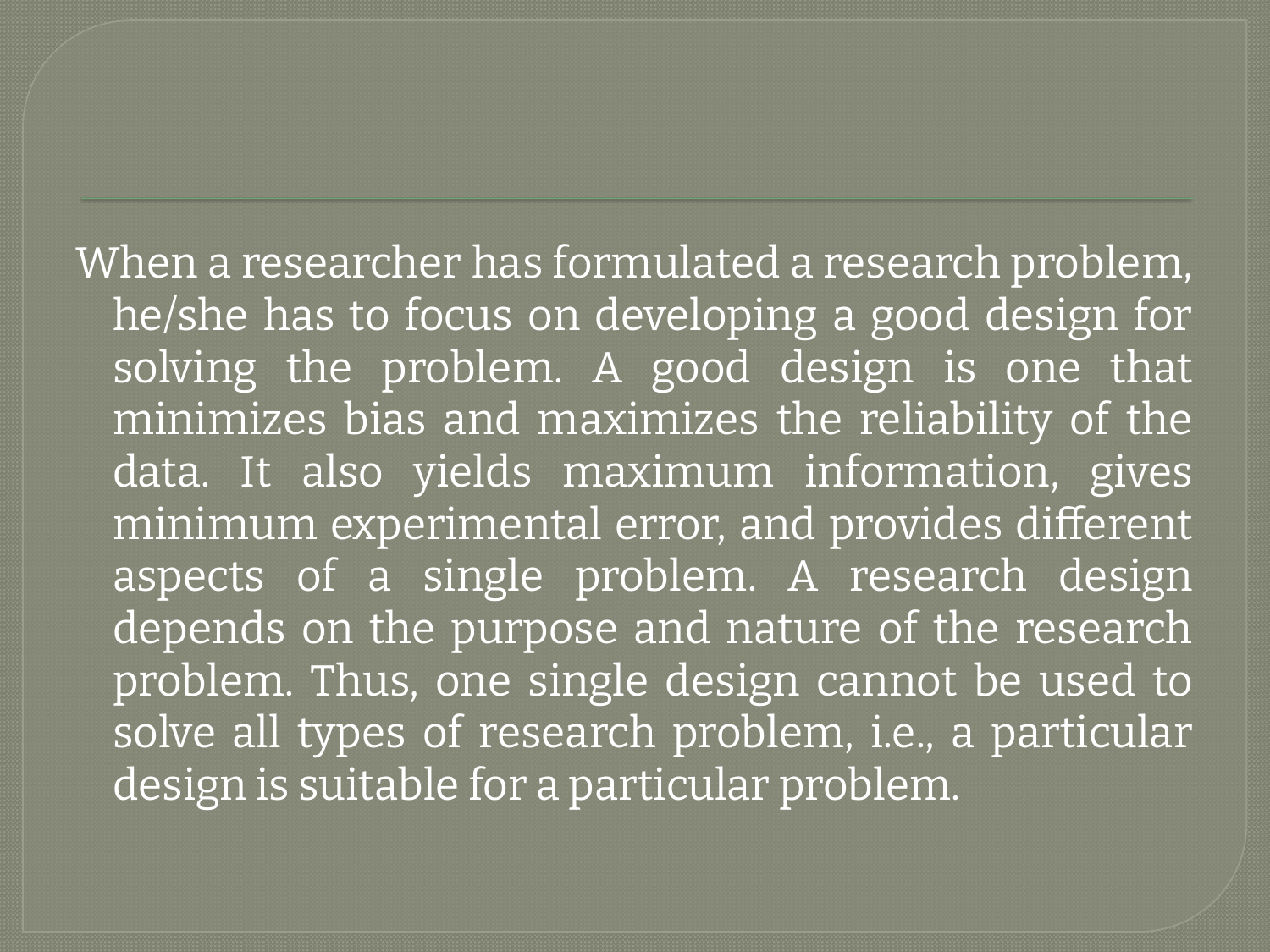

#
When a researcher has formulated a research problem, he/she has to focus on developing a good design for solving the problem. A good design is one that minimizes bias and maximizes the reliability of the data. It also yields maximum information, gives minimum experimental error, and provides different aspects of a single problem. A research design depends on the purpose and nature of the research problem. Thus, one single design cannot be used to solve all types of research problem, i.e., a particular design is suitable for a particular problem.